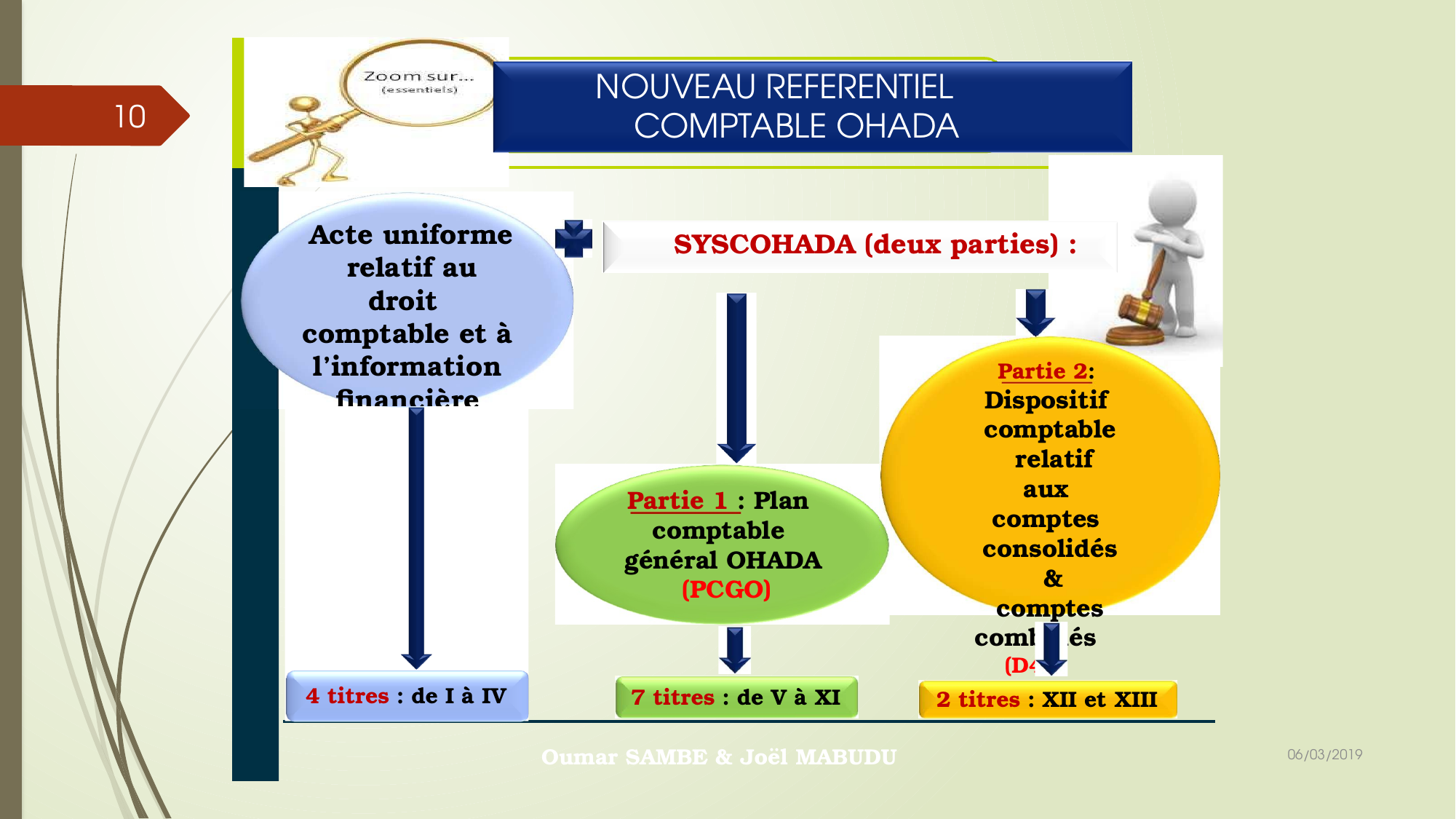

# NOUVEAU REFERENTIEL  COMPTABLE OHADA
10

Acte uniforme  relatif au droit  comptable et à  l’information  financière

SYSCOHADA (deux parties) :

Partie 2:  Dispositif  comptable  relatif aux  comptes  consolidés  & comptes
combinés (D4C)

Partie 1 : Plan  comptable  général OHADA  (PCGO)

4 titres : de I à IV
7 titres : de V à XI
2 titres : XII et XIII

06/03/2019
Oumar SAMBE & Joël MABUDU